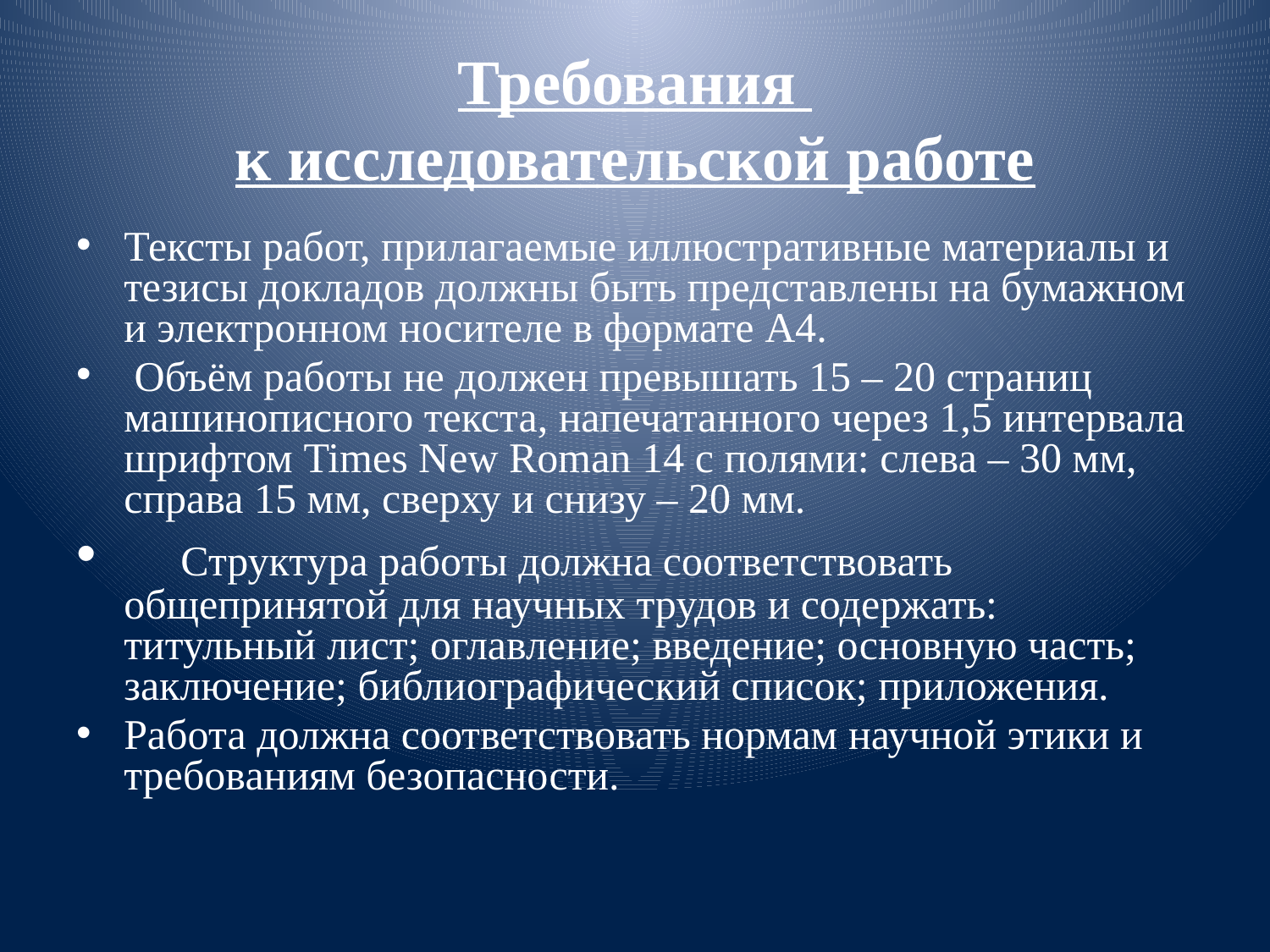

# Требования к исследовательской работе
Тексты работ, прилагаемые иллюстративные материалы и тезисы докладов должны быть представлены на бумажном и электронном носителе в формате А4.
 Объём работы не должен превышать 15 – 20 страниц машинописного текста, напечатанного через 1,5 интервала шрифтом Times New Roman 14 с полями: слева – 30 мм, справа 15 мм, сверху и снизу – 20 мм.
    Структура работы должна соответствовать общепринятой для научных трудов и содержать: титульный лист; оглавление; введение; основную часть; заключение; библиографический список; приложения.
Работа должна соответствовать нормам научной этики и требованиям безопасности.